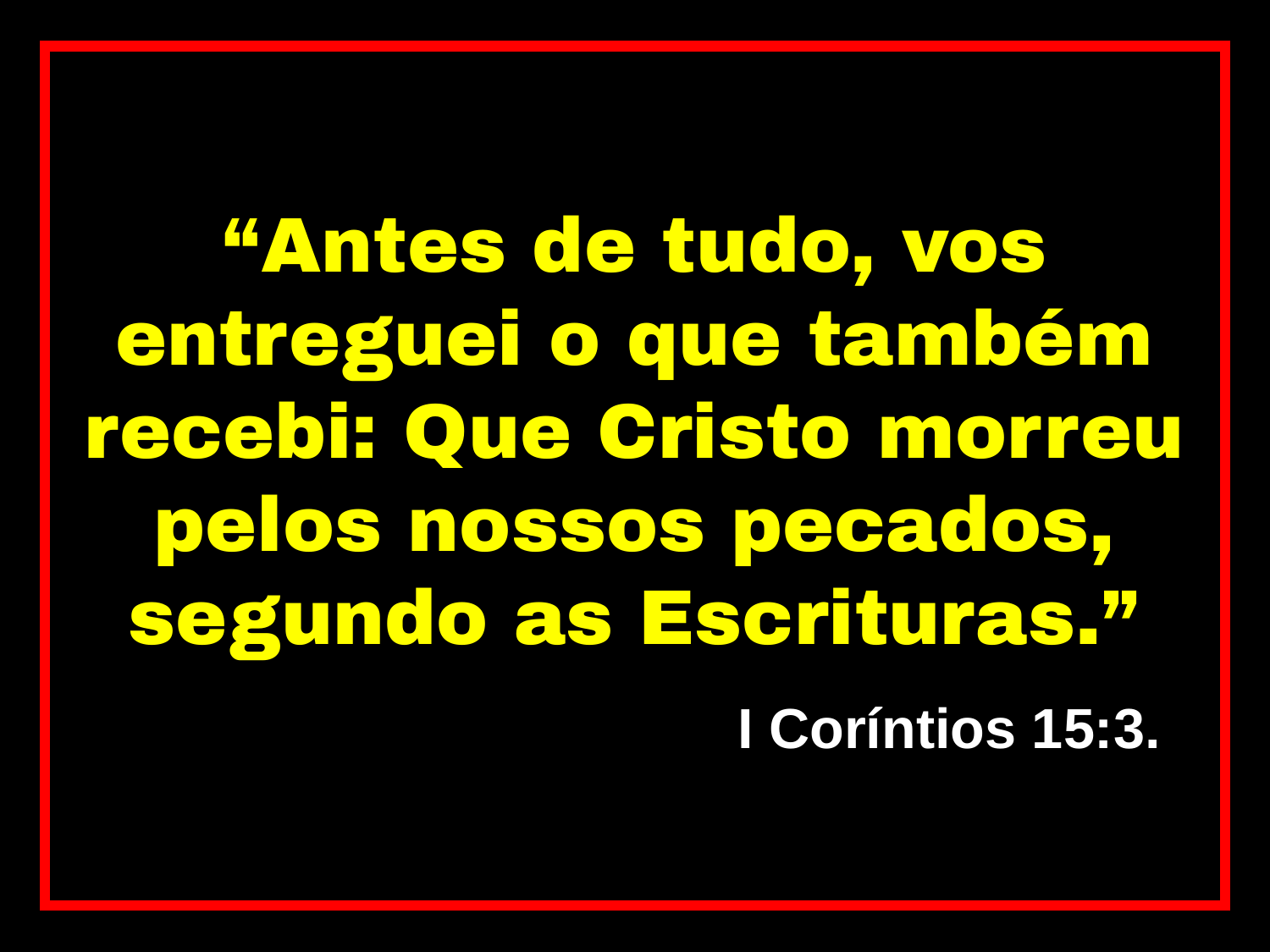

# “Antes de tudo, vos entreguei o que também recebi: Que Cristo morreu pelos nossos pecados, segundo as Escrituras.”
I Coríntios 15:3.